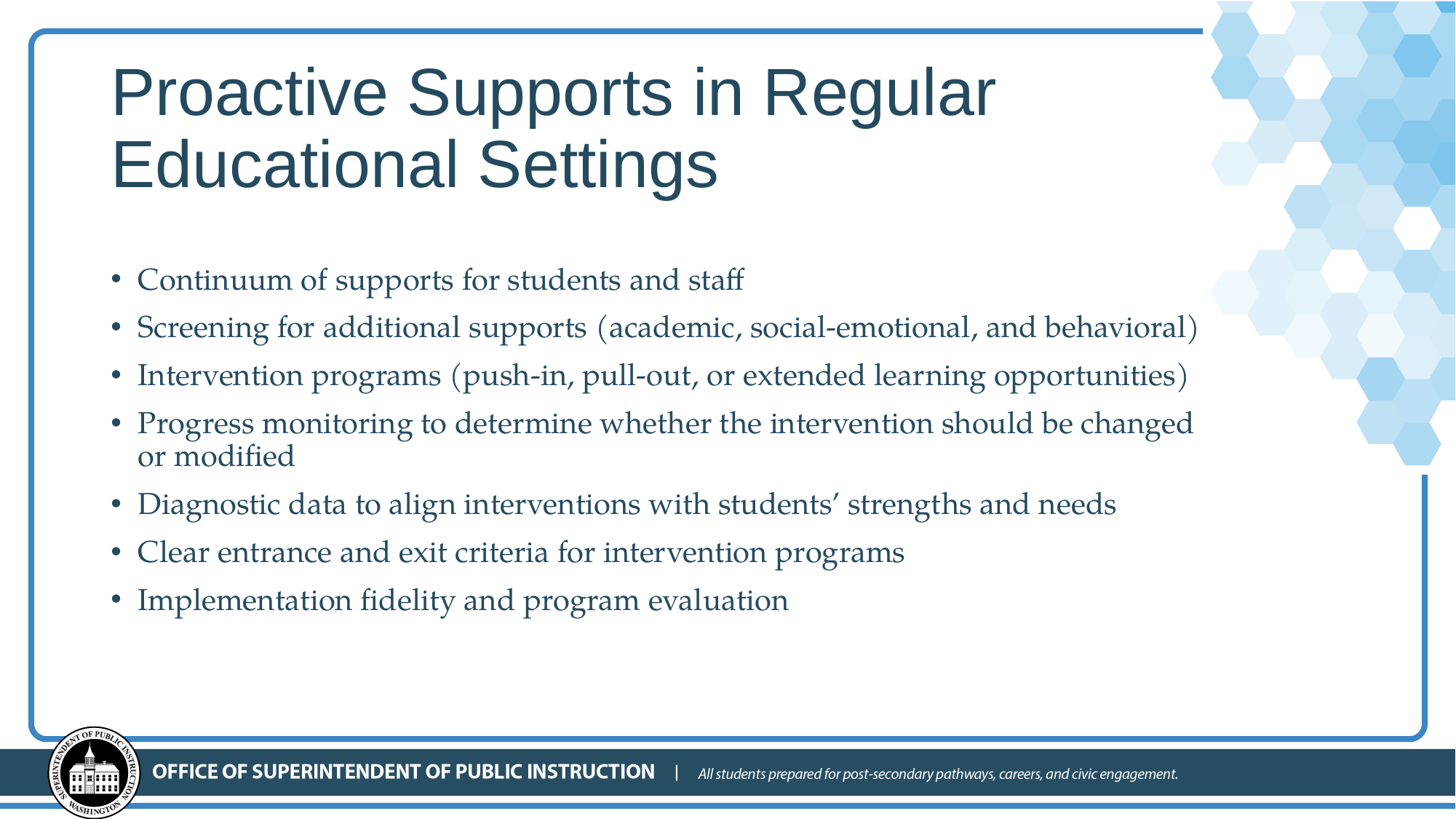

# Proactive Supports in Regular Educational Settings
Continuum of supports for students and staff
Screening for additional supports (academic, social-emotional, and behavioral)
Intervention programs (push-in, pull-out, or extended learning opportunities)
Progress monitoring to determine whether the intervention should be changed or modified
Diagnostic data to align interventions with students’ strengths and needs
Clear entrance and exit criteria for intervention programs
Implementation fidelity and program evaluation